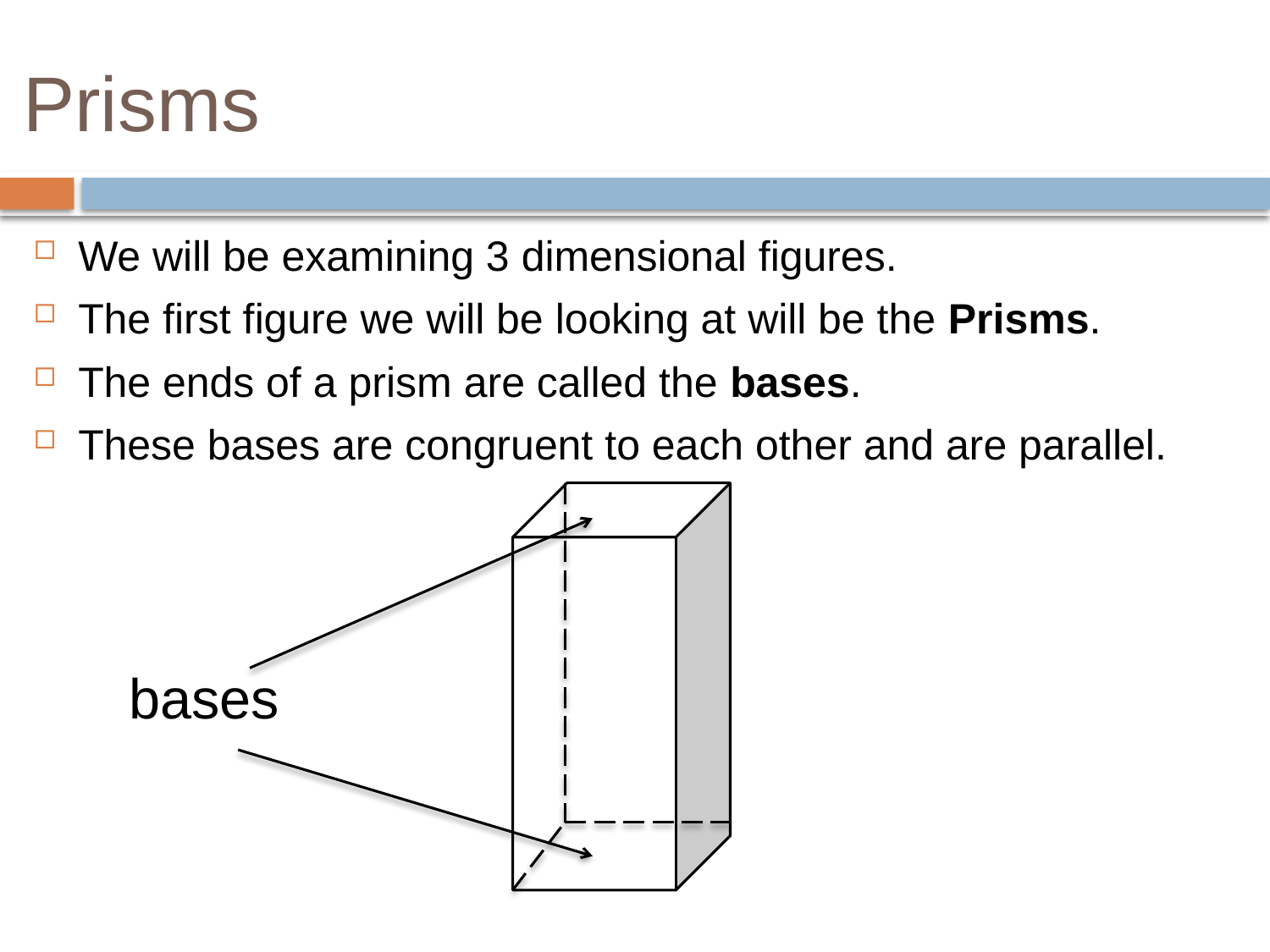

# Prisms
We will be examining 3 dimensional figures.
The first figure we will be looking at will be the Prisms.
The ends of a prism are called the bases.
These bases are congruent to each other and are parallel.

bases